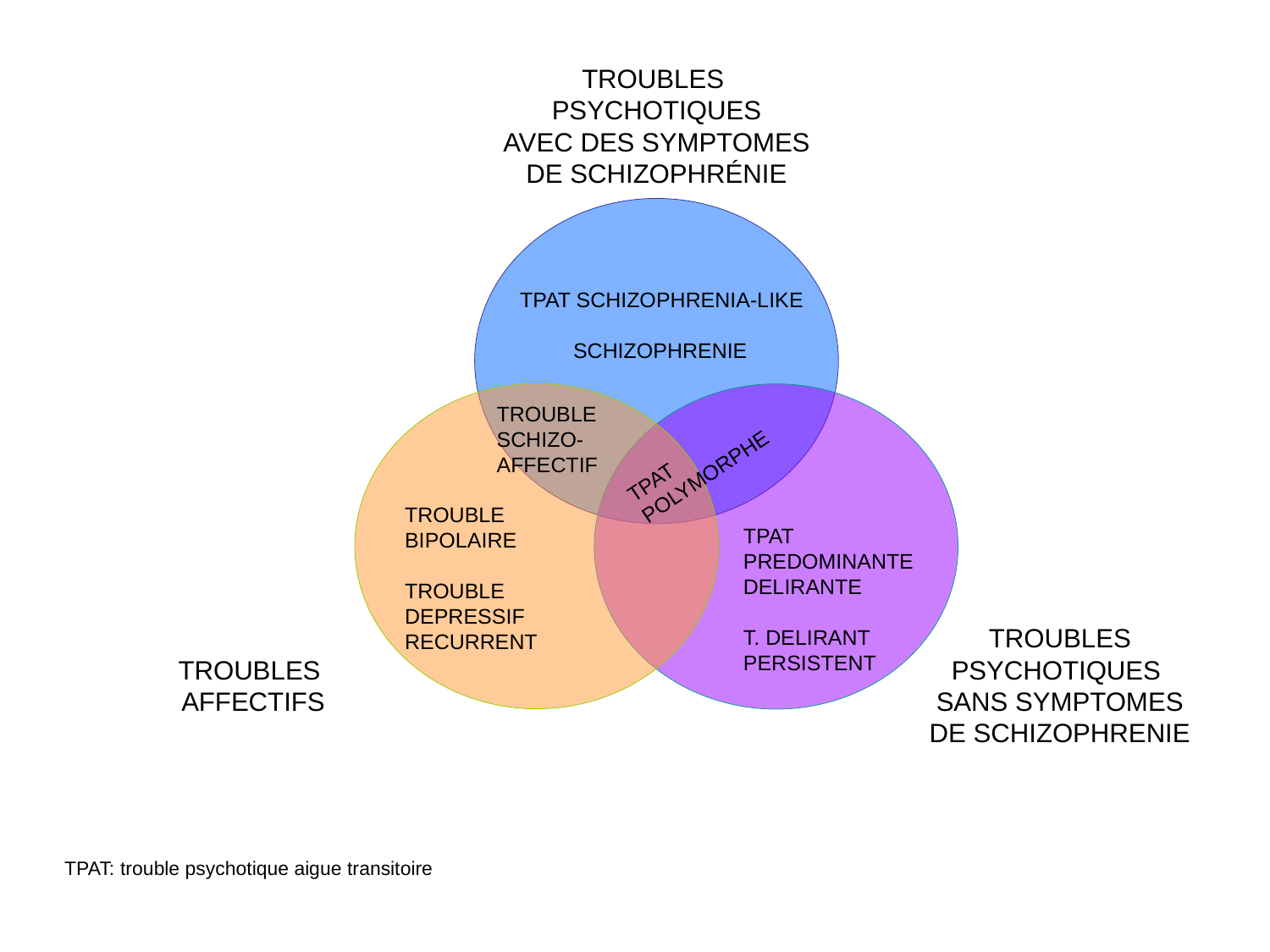

TROUBLES
PSYCHOTIQUES
AVEC DES SYMPTOMES
DE SCHIZOPHRÉNIE

    TPAT SCHIZOPHRENIA-LIKE

             SCHIZOPHRENIE

TROUBLE
BIPOLAIRE

TROUBLE
DEPRESSIF
RECURRENT
TROUBLES
AFFECTIFS
TROUBLES
PSYCHOTIQUES
SANS SYMPTOMES
DE SCHIZOPHRENIE
TPAT  POLYMORPHE
TROUBLE
SCHIZO-
AFFECTIF
TPAT
PREDOMINANTE
DELIRANTE

T. DELIRANT
PERSISTENT
TPAT: trouble psychotique aigue transitoire